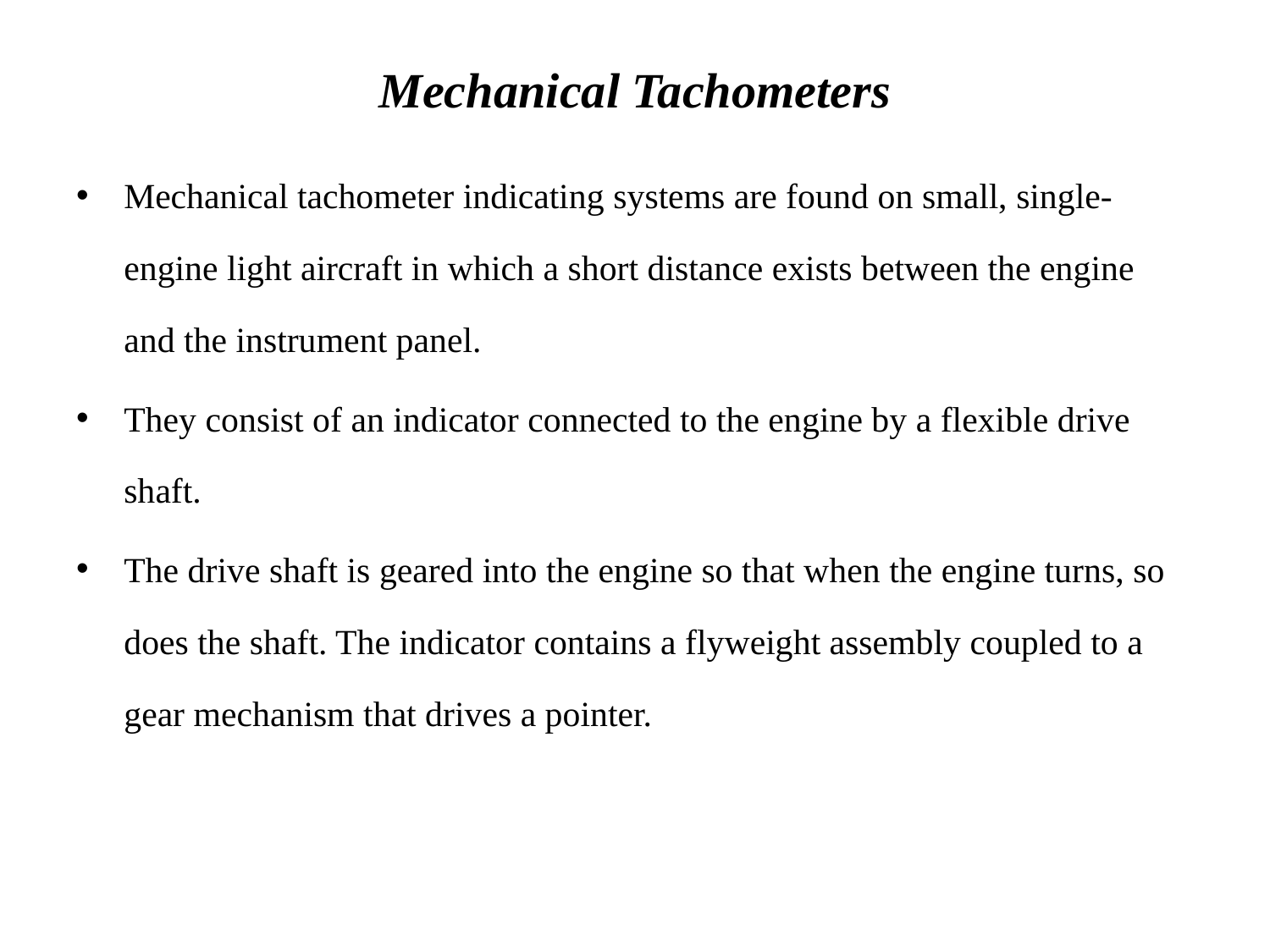

# Mechanical Tachometers
Mechanical tachometer indicating systems are found on small, single-engine light aircraft in which a short distance exists between the engine and the instrument panel.
They consist of an indicator connected to the engine by a flexible drive shaft.
The drive shaft is geared into the engine so that when the engine turns, so does the shaft. The indicator contains a flyweight assembly coupled to a gear mechanism that drives a pointer.